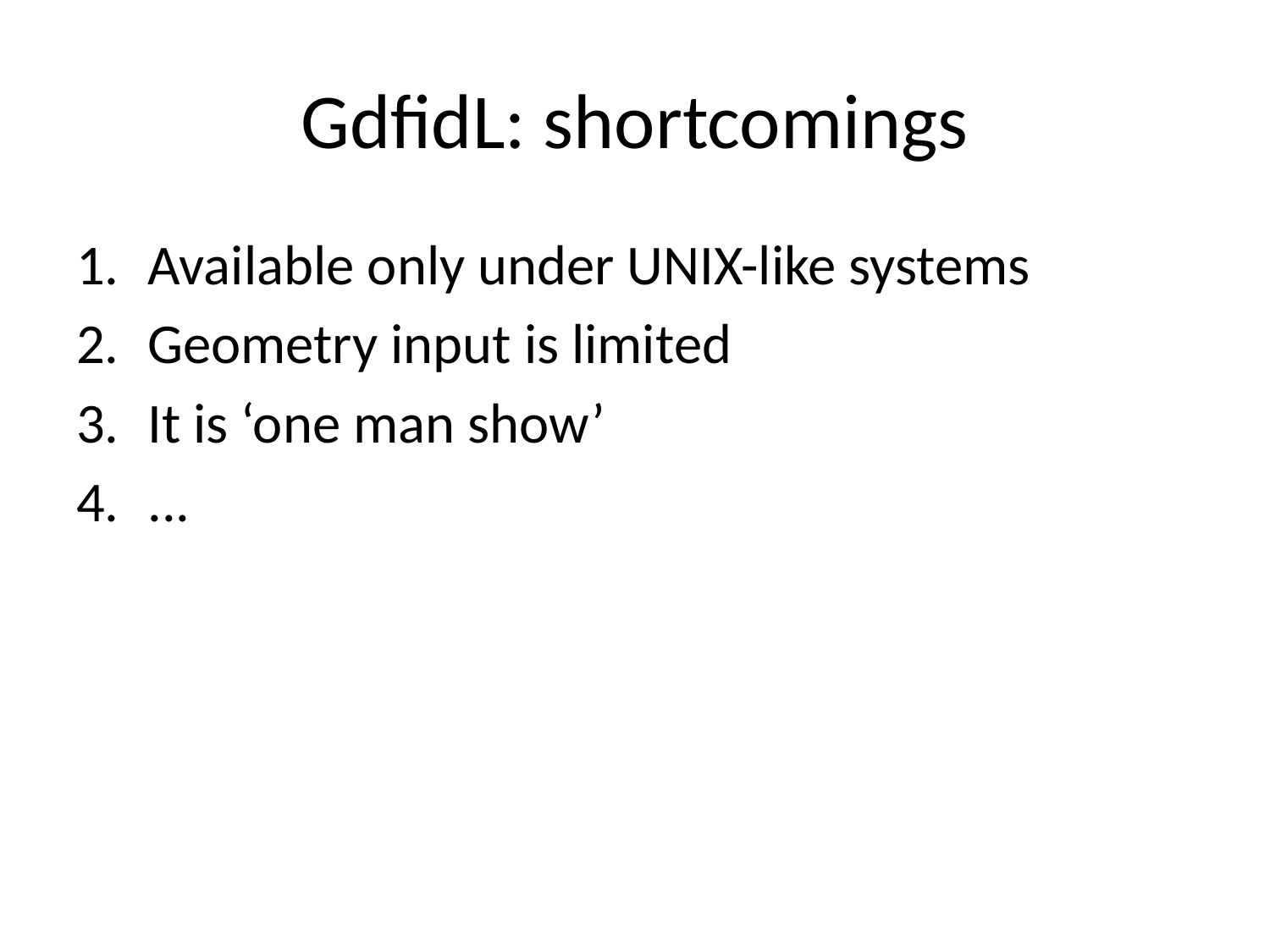

# GdfidL: shortcomings
Available only under UNIX-like systems
Geometry input is limited
It is ‘one man show’
...